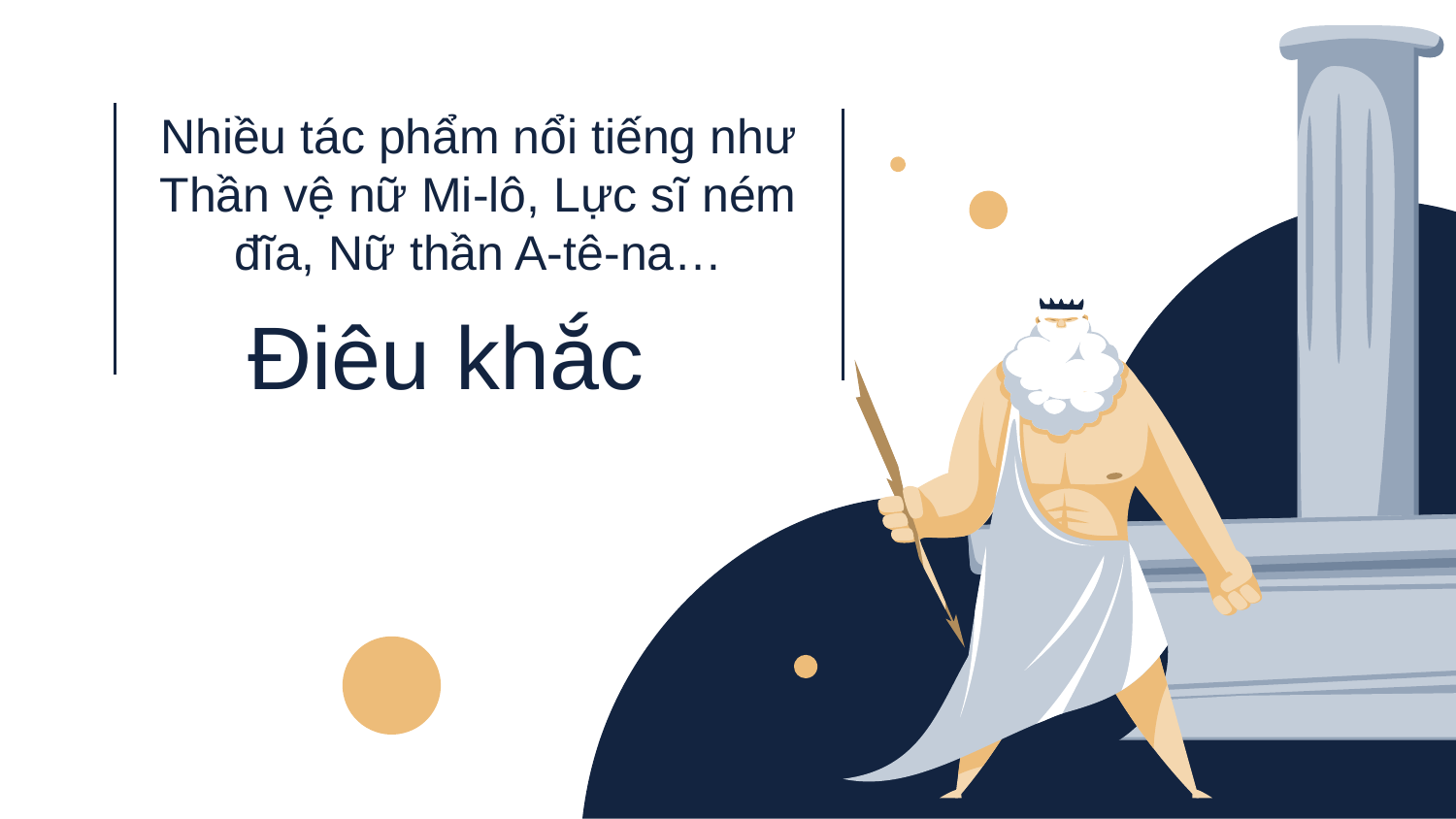

Nhiều tác phẩm nổi tiếng như Thần vệ nữ Mi-lô, Lực sĩ ném đĩa, Nữ thần A-tê-na…

Điêu khắc